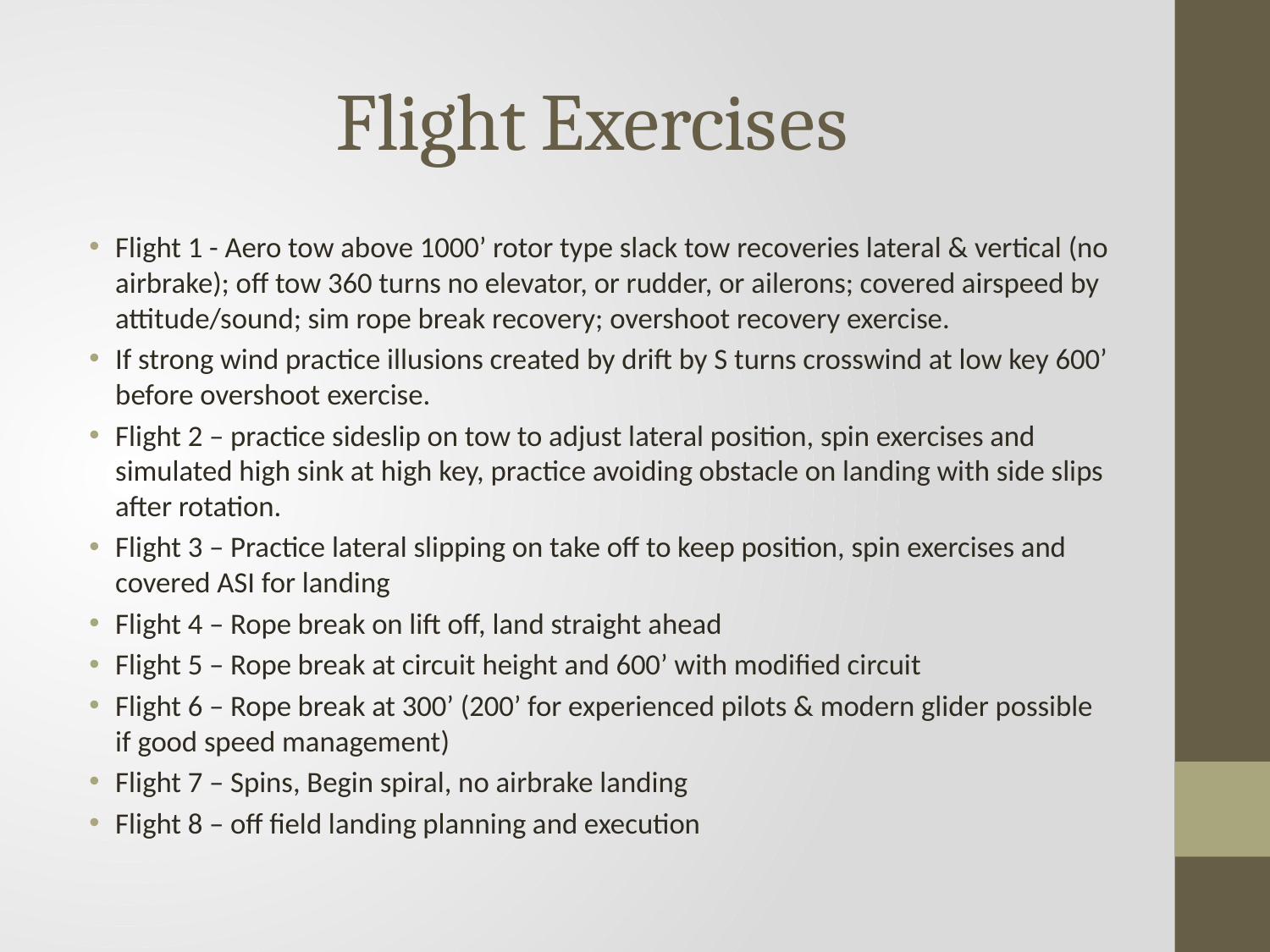

# Flight Exercises
Flight 1 - Aero tow above 1000’ rotor type slack tow recoveries lateral & vertical (no airbrake); off tow 360 turns no elevator, or rudder, or ailerons; covered airspeed by attitude/sound; sim rope break recovery; overshoot recovery exercise.
If strong wind practice illusions created by drift by S turns crosswind at low key 600’ before overshoot exercise.
Flight 2 – practice sideslip on tow to adjust lateral position, spin exercises and simulated high sink at high key, practice avoiding obstacle on landing with side slips after rotation.
Flight 3 – Practice lateral slipping on take off to keep position, spin exercises and covered ASI for landing
Flight 4 – Rope break on lift off, land straight ahead
Flight 5 – Rope break at circuit height and 600’ with modified circuit
Flight 6 – Rope break at 300’ (200’ for experienced pilots & modern glider possible if good speed management)
Flight 7 – Spins, Begin spiral, no airbrake landing
Flight 8 – off field landing planning and execution